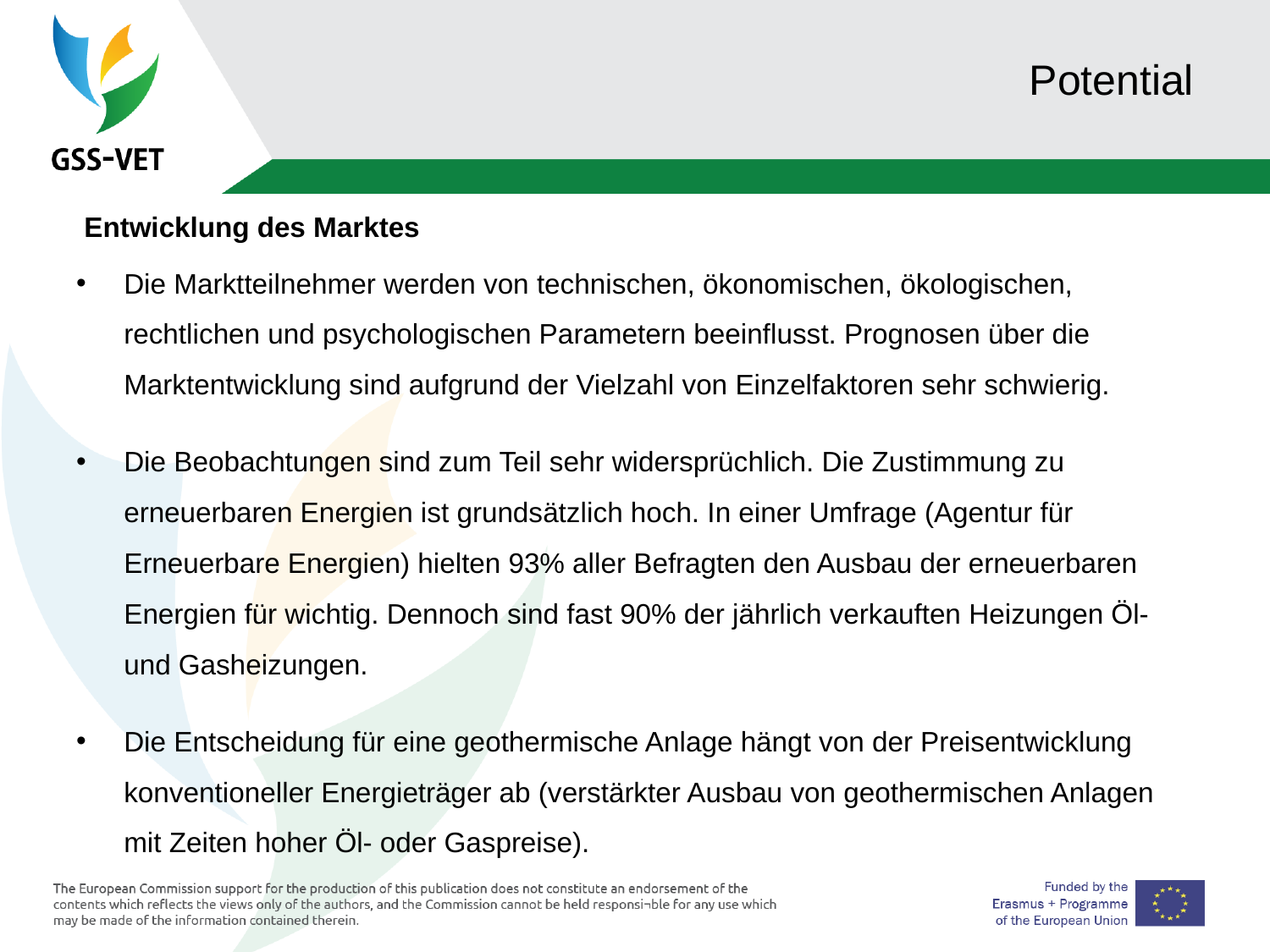

# Potential
 Entwicklung des Marktes
Die Marktteilnehmer werden von technischen, ökonomischen, ökologischen, rechtlichen und psychologischen Parametern beeinflusst. Prognosen über die Marktentwicklung sind aufgrund der Vielzahl von Einzelfaktoren sehr schwierig.
Die Beobachtungen sind zum Teil sehr widersprüchlich. Die Zustimmung zu erneuerbaren Energien ist grundsätzlich hoch. In einer Umfrage (Agentur für Erneuerbare Energien) hielten 93% aller Befragten den Ausbau der erneuerbaren Energien für wichtig. Dennoch sind fast 90% der jährlich verkauften Heizungen Öl- und Gasheizungen.
Die Entscheidung für eine geothermische Anlage hängt von der Preisentwicklung konventioneller Energieträger ab (verstärkter Ausbau von geothermischen Anlagen mit Zeiten hoher Öl- oder Gaspreise).